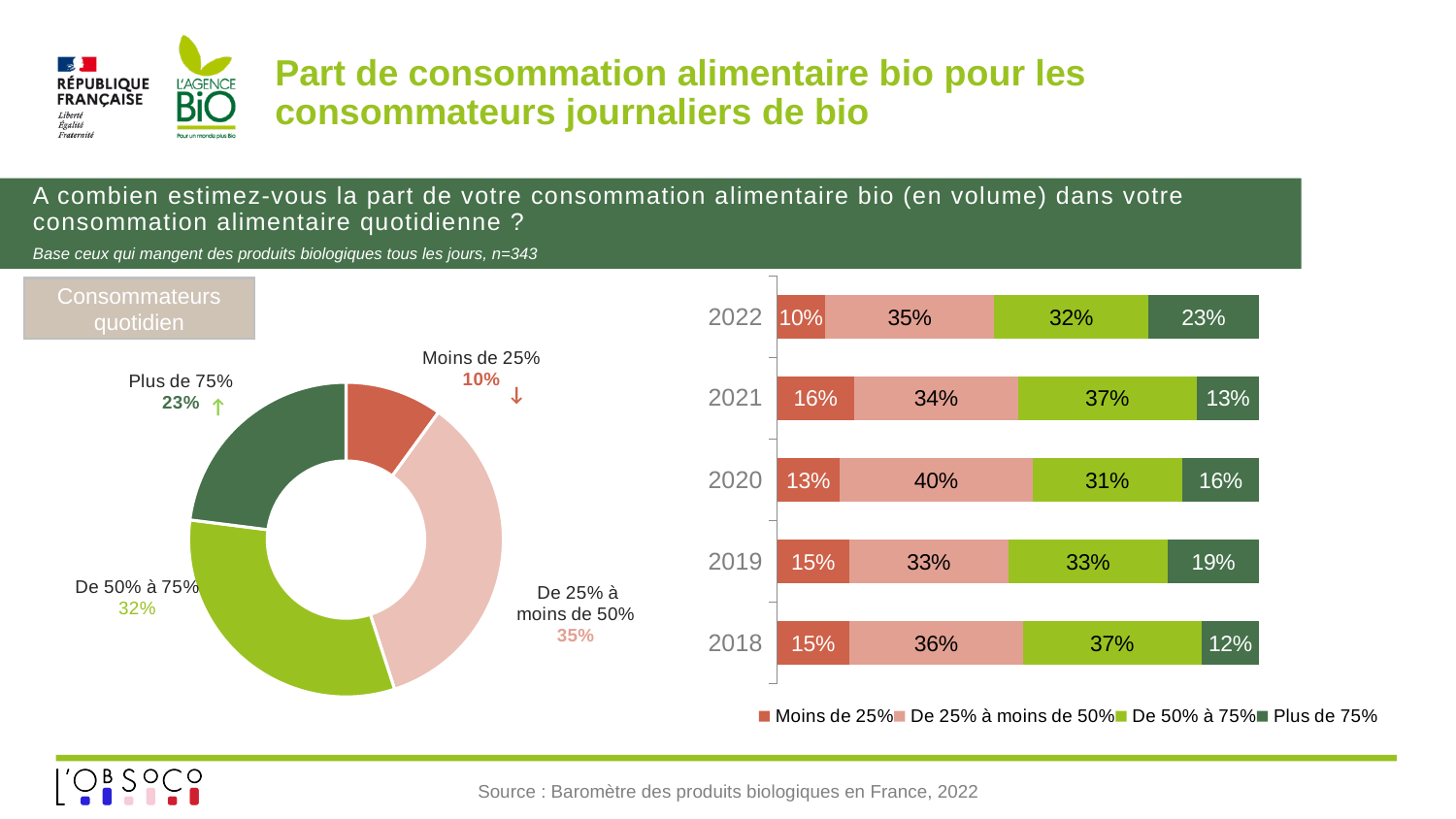

# Part de consommation alimentaire bio pour les consommateurs journaliers de bio
A combien estimez-vous la part de votre consommation alimentaire bio (en volume) dans votre consommation alimentaire quotidienne ?
Base ceux qui mangent des produits biologiques tous les jours, n=343

### Chart

| Category | Moins de 25% | De 25% à moins de 50% | De 50% à 75% | Plus de 75% |
|---|---|---|---|---|
| 2018 | 0.15 | 0.36 | 0.37 | 0.12 |
| 2019 | 0.15 | 0.33 | 0.33 | 0.19 |
| 2020 | 0.13 | 0.4 | 0.31 | 0.16 |
| 2021 | 0.16 | 0.34 | 0.37 | 0.13 |
| 2022 | 0.1 | 0.35 | 0.32 | 0.23 |
Consommateurs quotidien

### Chart

| Category | % |
|---|---|
| Moins de 25% | 0.1 |
|  De 25% à moins de 50% | 0.35 |
| De 50% à 75% | 0.32 |
| Plus de 75% | 0.23 |
↓
↑